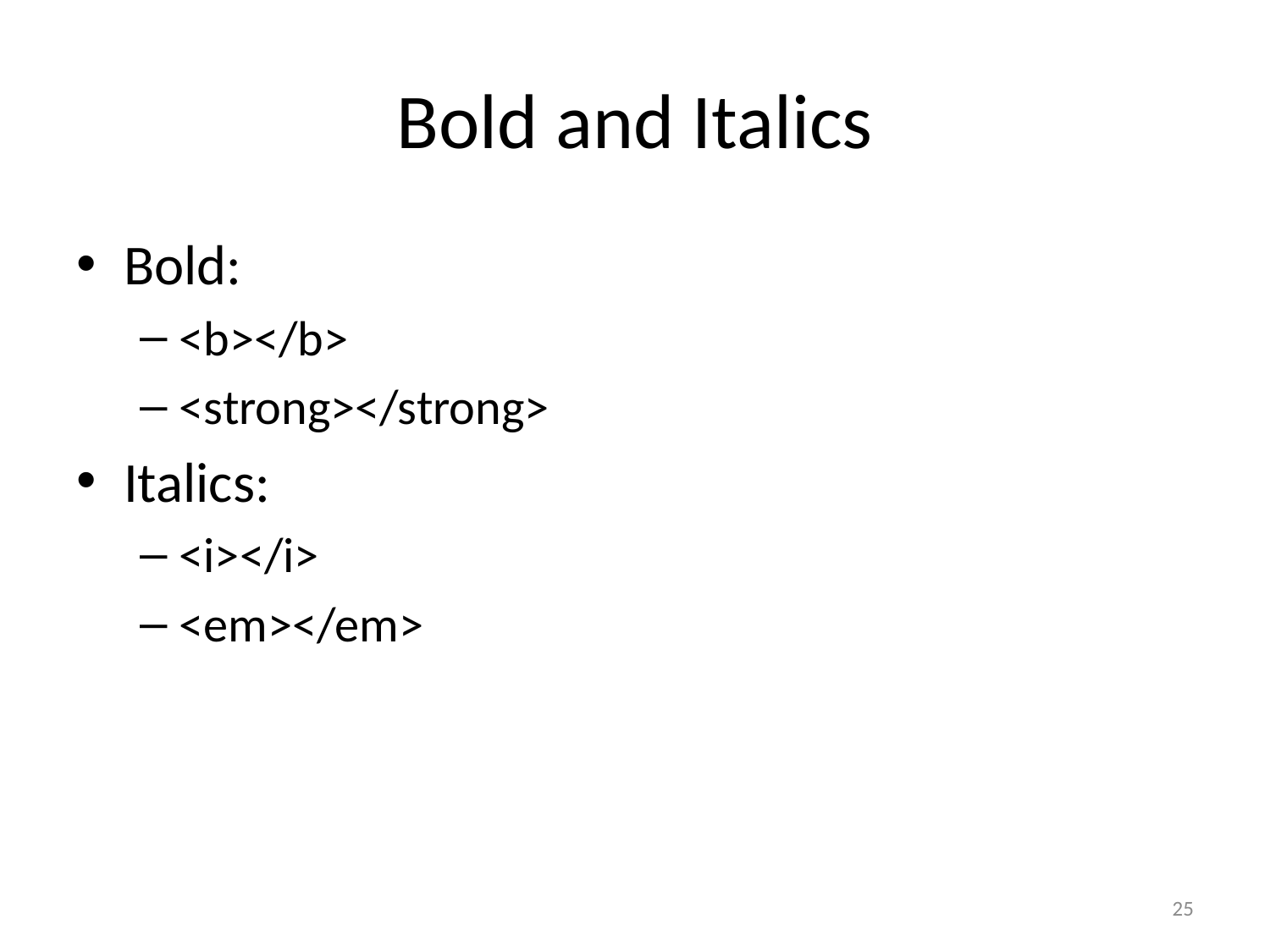

# Bold and Italics
Bold:
<b></b>
<strong></strong>
Italics:
<i></i>
<em></em>
25